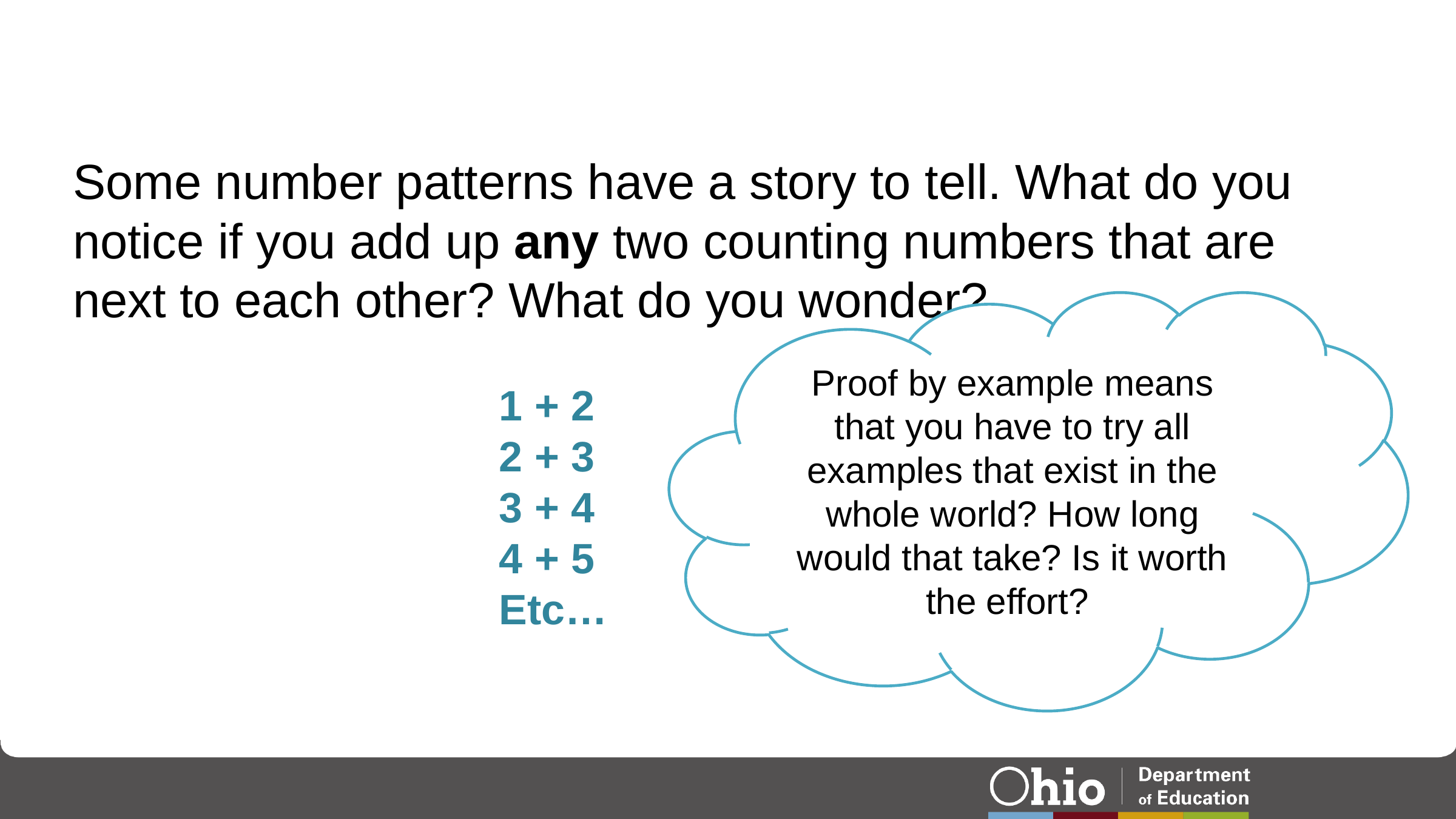

Some number patterns have a story to tell. What do you notice if you add up any two counting numbers that are next to each other? What do you wonder?
Proof by example means that you have to try all examples that exist in the whole world? How long would that take? Is it worth the effort?
1 + 2
2 + 3
3 + 4
4 + 5
Etc…